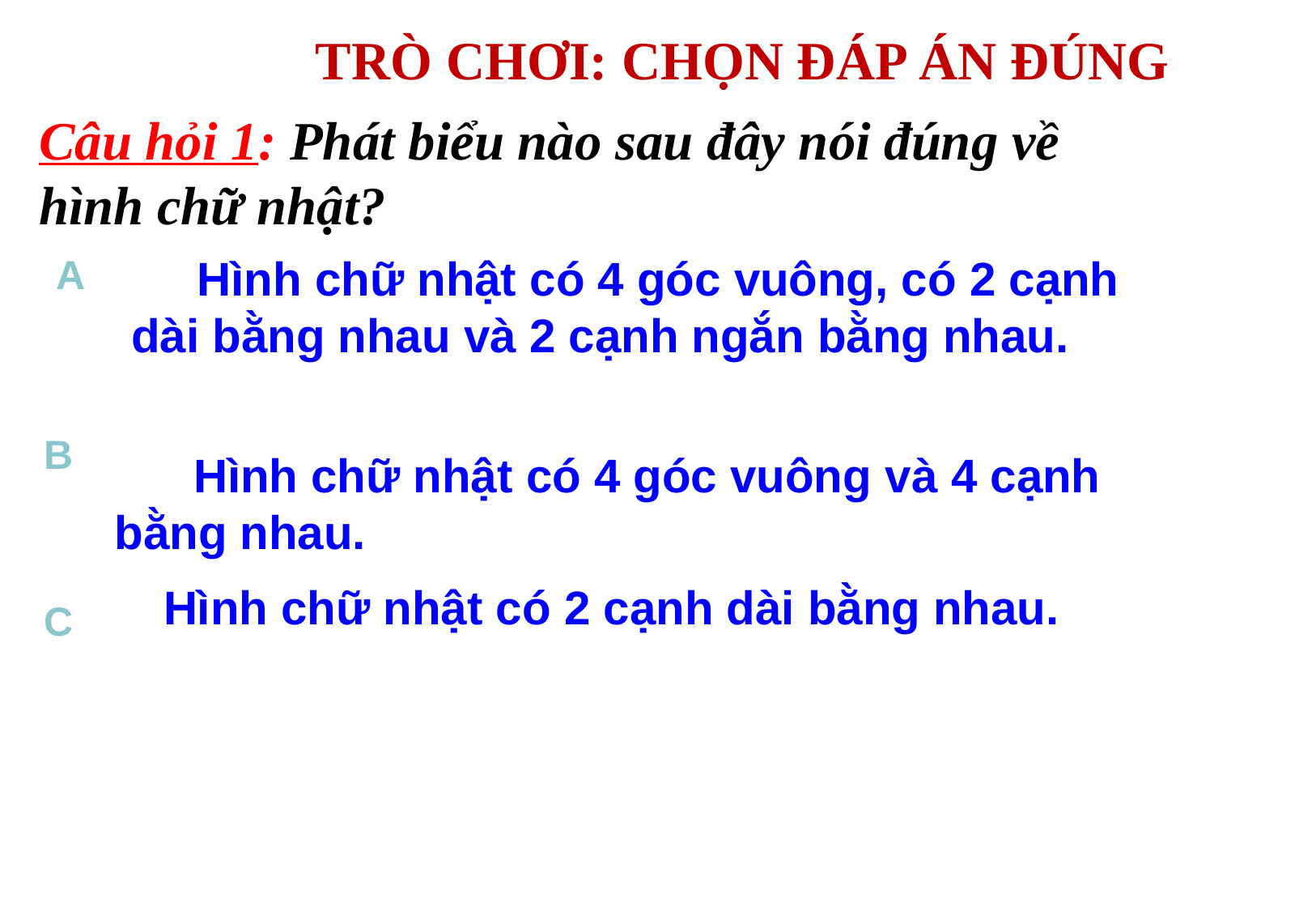

TRÒ CHƠI: CHỌN ĐÁP ÁN ĐÚNG
Câu hỏi 1: Phát biểu nào sau đây nói đúng về hình chữ nhật?
A

     Hình chữ nhật có 4 góc vuông, có 2 cạnh dài bằng nhau và 2 cạnh ngắn bằng nhau.
B
      Hình chữ nhật có 4 góc vuông và 4 cạnh bằng nhau.
Hình chữ nhật có 2 cạnh dài bằng nhau.
C